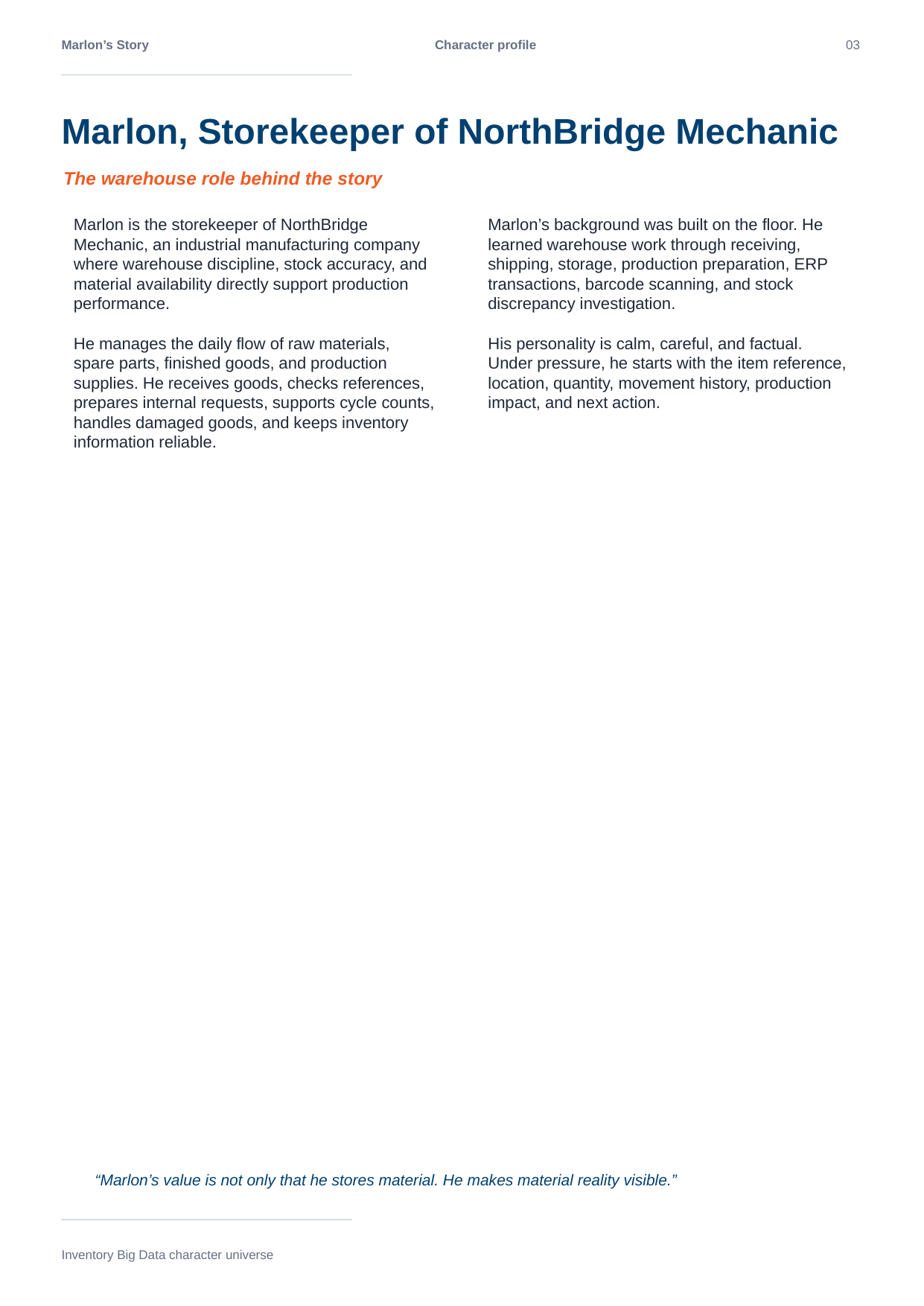

Marlon’s Story
Character profile
03

Marlon, Storekeeper of NorthBridge Mechanic
The warehouse role behind the story
Marlon is the storekeeper of NorthBridge Mechanic, an industrial manufacturing company where warehouse discipline, stock accuracy, and material availability directly support production performance.

He manages the daily flow of raw materials, spare parts, finished goods, and production supplies. He receives goods, checks references, prepares internal requests, supports cycle counts, handles damaged goods, and keeps inventory information reliable.
Marlon’s background was built on the floor. He learned warehouse work through receiving, shipping, storage, production preparation, ERP transactions, barcode scanning, and stock discrepancy investigation.

His personality is calm, careful, and factual. Under pressure, he starts with the item reference, location, quantity, movement history, production impact, and next action.
“Marlon’s value is not only that he stores material. He makes material reality visible.”

Inventory Big Data character universe